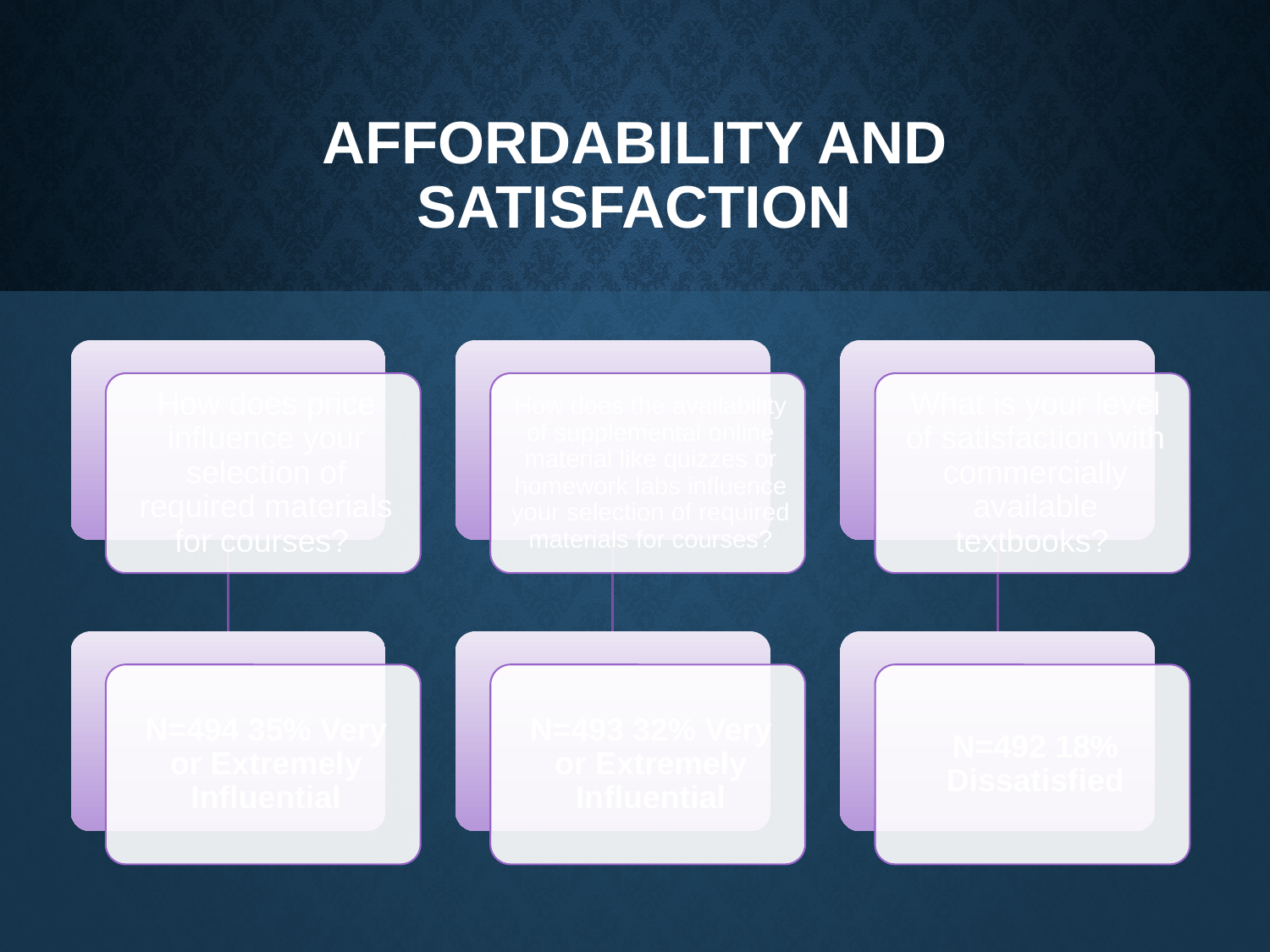

# Affordability and Satisfaction

How does price influence your selection of required materials for courses?
N=494 35% Very or Extremely Influential
How does the availability of supplemental online material like quizzes or homework labs influence your selection of required materials for courses?
N=493 32% Very or Extremely Influential
What is your level of satisfaction with commercially available textbooks?
N=492 18% Dissatisfied